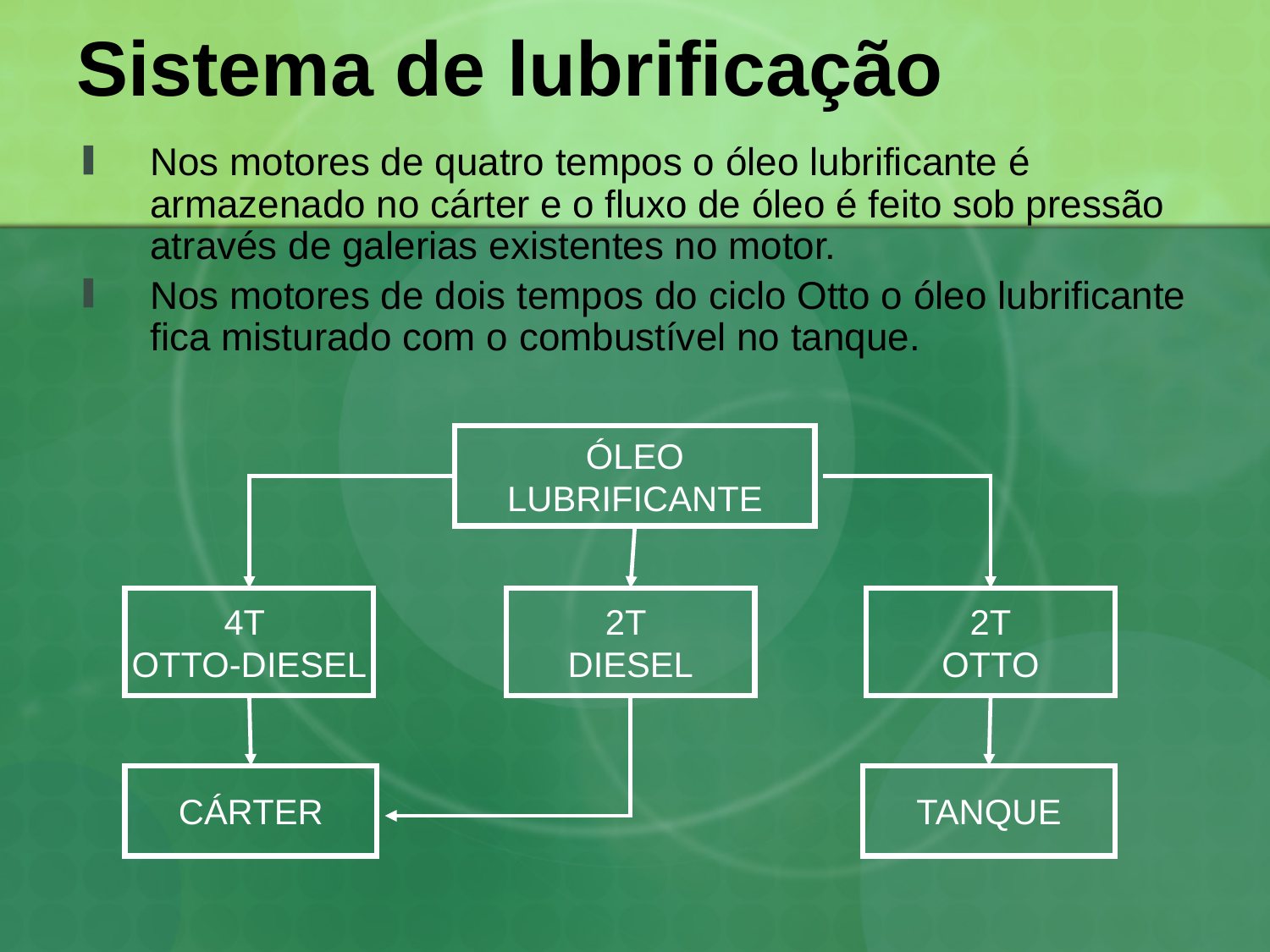

# Sistema de lubrificação
Nos motores de quatro tempos o óleo lubrificante é armazenado no cárter e o fluxo de óleo é feito sob pressão através de galerias existentes no motor.
Nos motores de dois tempos do ciclo Otto o óleo lubrificante fica misturado com o combustível no tanque.
ÓLEO LUBRIFICANTE
4T
OTTO-DIESEL
2T
DIESEL
2T
OTTO
CÁRTER
TANQUE